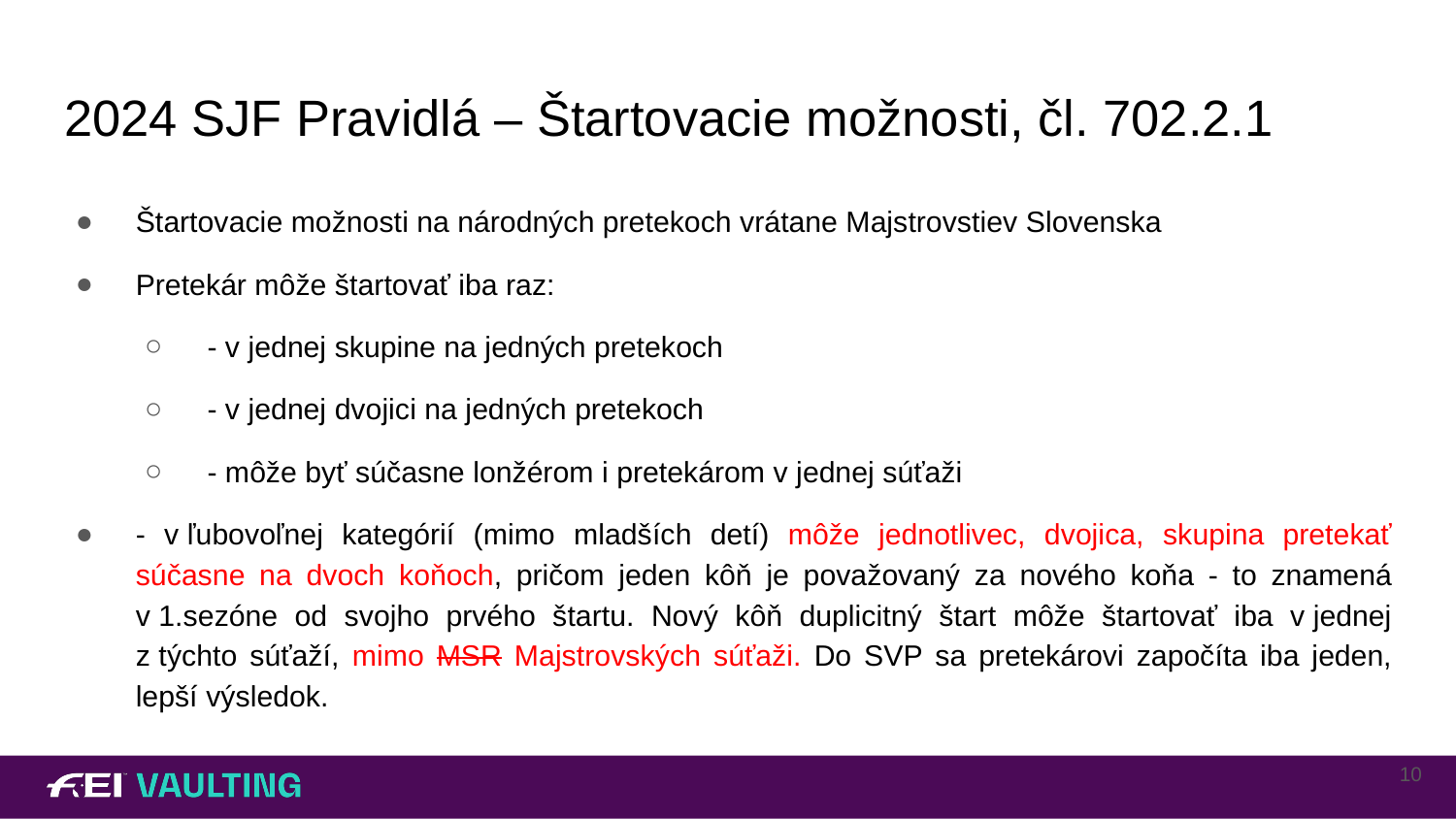

# 2024 SJF Pravidlá – Štartovacie možnosti, čl. 702.2.1
Štartovacie možnosti na národných pretekoch vrátane Majstrovstiev Slovenska
Pretekár môže štartovať iba raz:
- v jednej skupine na jedných pretekoch
- v jednej dvojici na jedných pretekoch
- môže byť súčasne lonžérom i pretekárom v jednej súťaži
- v ľubovoľnej kategórií (mimo mladších detí) môže jednotlivec, dvojica, skupina pretekať súčasne na dvoch koňoch, pričom jeden kôň je považovaný za nového koňa - to znamená v 1.sezóne od svojho prvého štartu. Nový kôň duplicitný štart môže štartovať iba v jednej z týchto súťaží, mimo MSR Majstrovských súťaži. Do SVP sa pretekárovi započíta iba jeden, lepší výsledok.

10